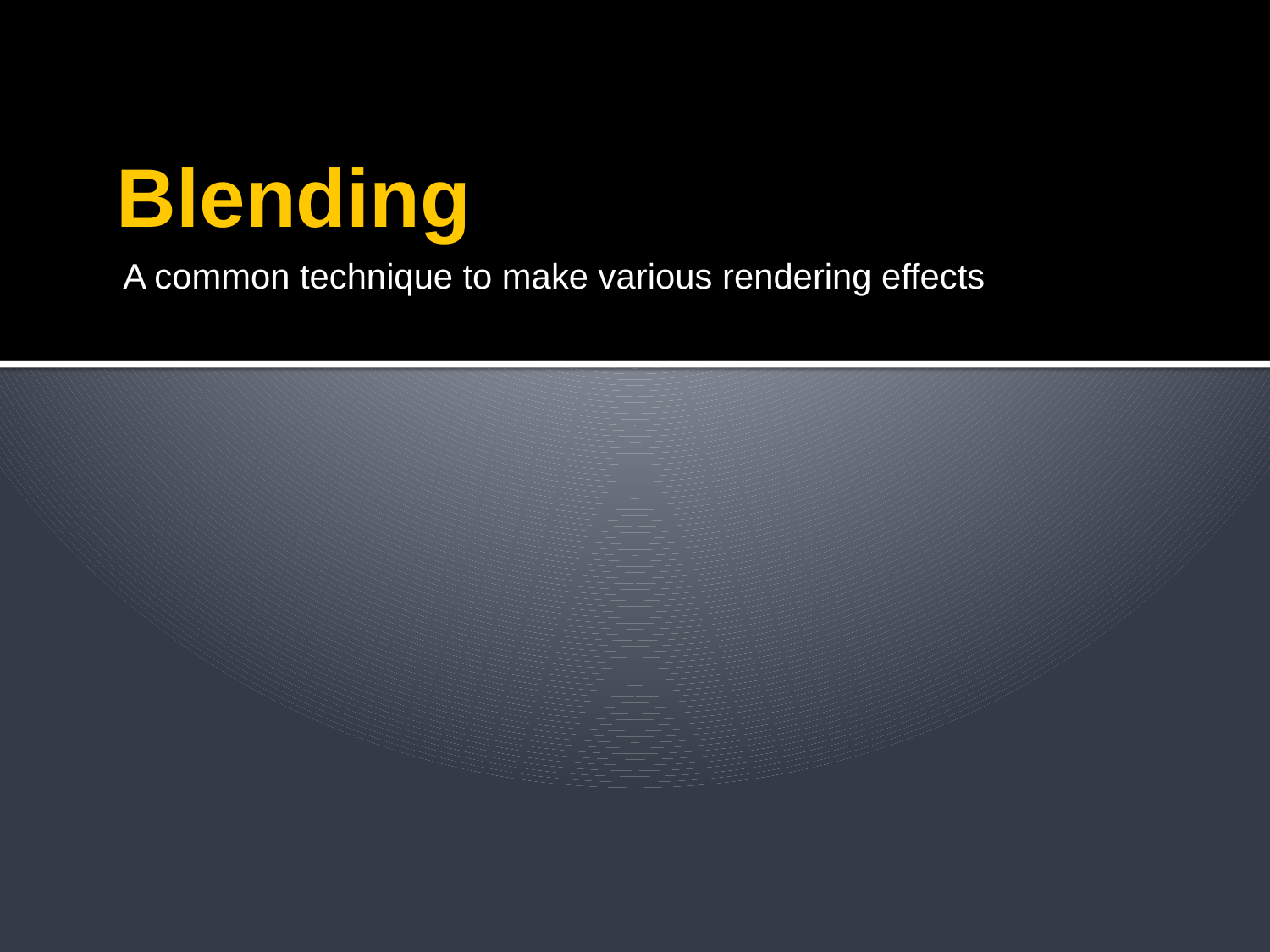

# Blending
A common technique to make various rendering effects